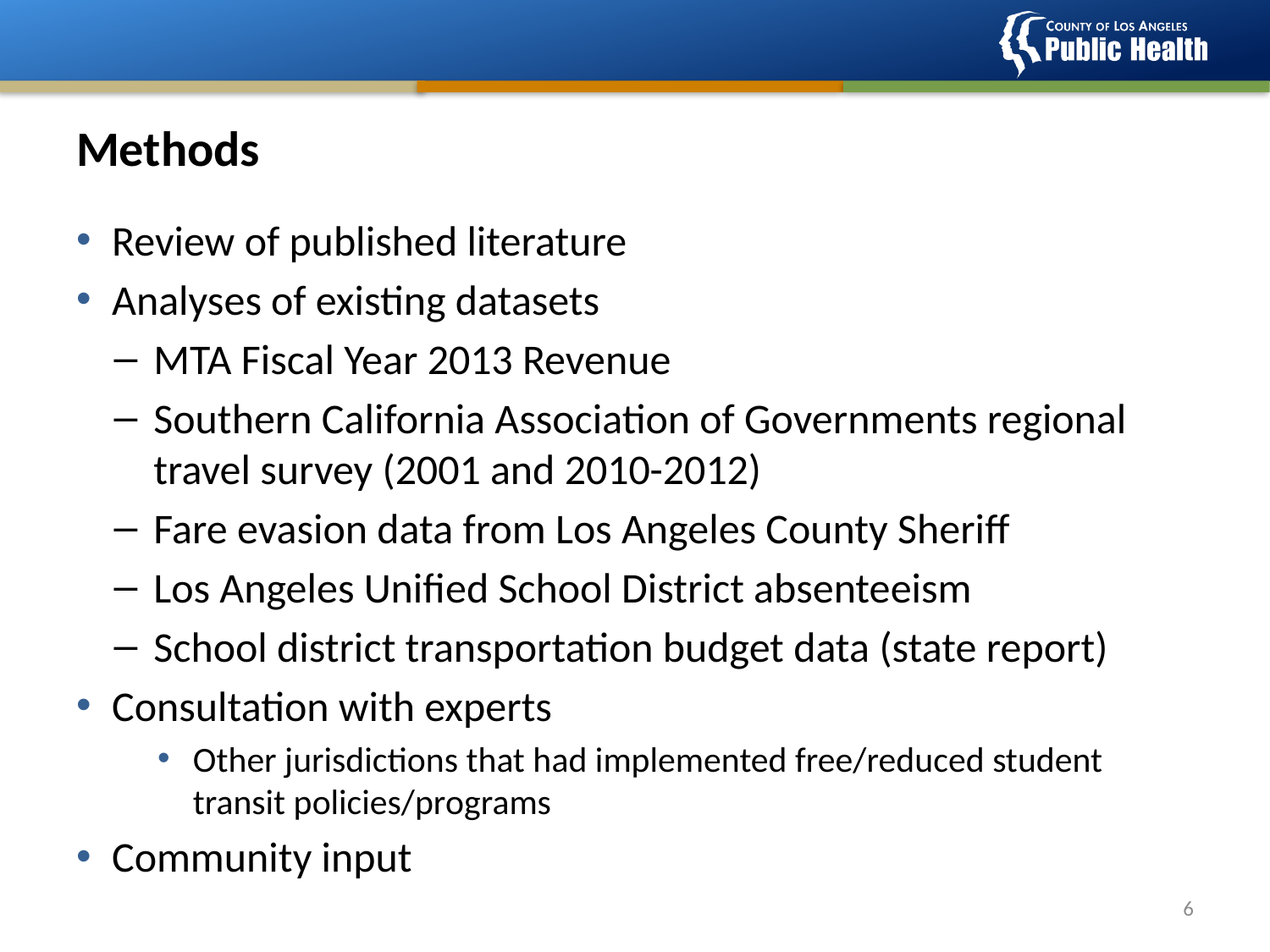

# Methods
Review of published literature
Analyses of existing datasets
MTA Fiscal Year 2013 Revenue
Southern California Association of Governments regional travel survey (2001 and 2010-2012)
Fare evasion data from Los Angeles County Sheriff
Los Angeles Unified School District absenteeism
School district transportation budget data (state report)
Consultation with experts
Other jurisdictions that had implemented free/reduced student transit policies/programs
Community input

6